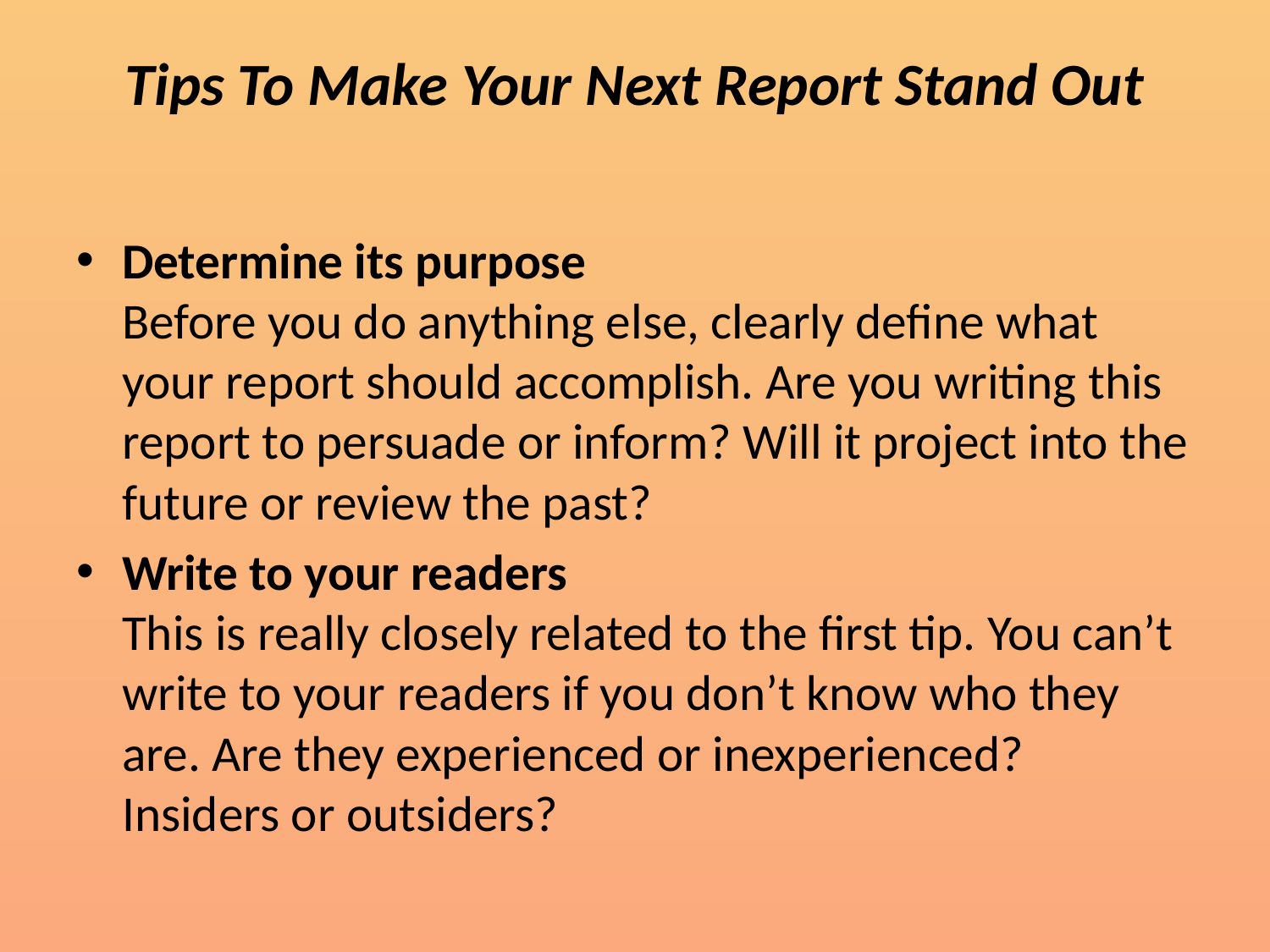

# Tips To Make Your Next Report Stand Out
Determine its purpose
Before you do anything else, clearly define what your report should accomplish. Are you writing this report to persuade or inform? Will it project into the future or review the past?
Write to your readers
This is really closely related to the first tip. You can’t write to your readers if you don’t know who they are. Are they experienced or inexperienced? Insiders or outsiders?